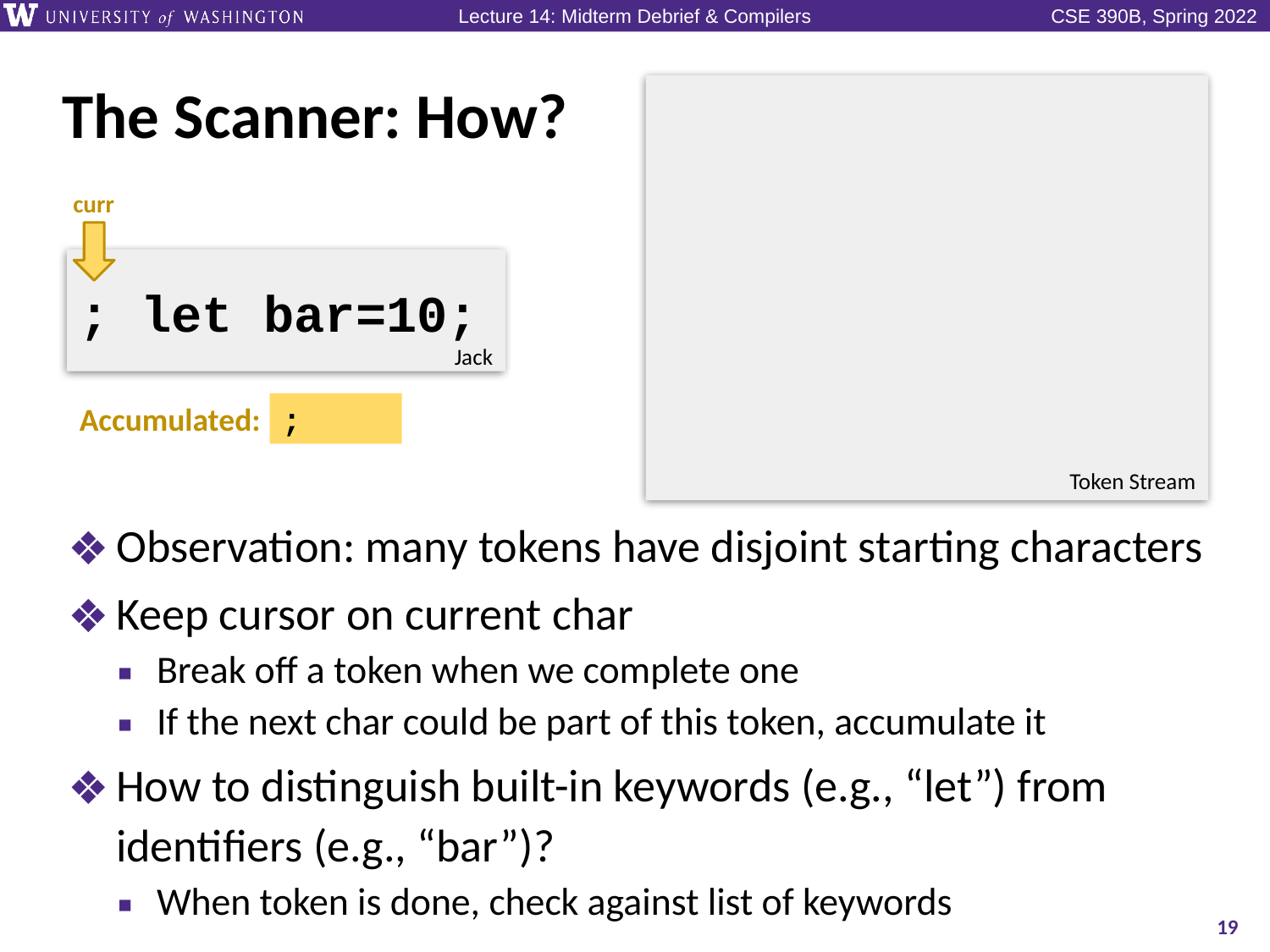

# The Scanner: How?

Token Stream
curr

; let bar=10;
Jack
Accumulated:   ;

Observation: many tokens have disjoint starting characters
Keep cursor on current char
Break off a token when we complete one
If the next char could be part of this token, accumulate it
How to distinguish built-in keywords (e.g., “let”) from identifiers (e.g., “bar”)?
When token is done, check against list of keywords

19